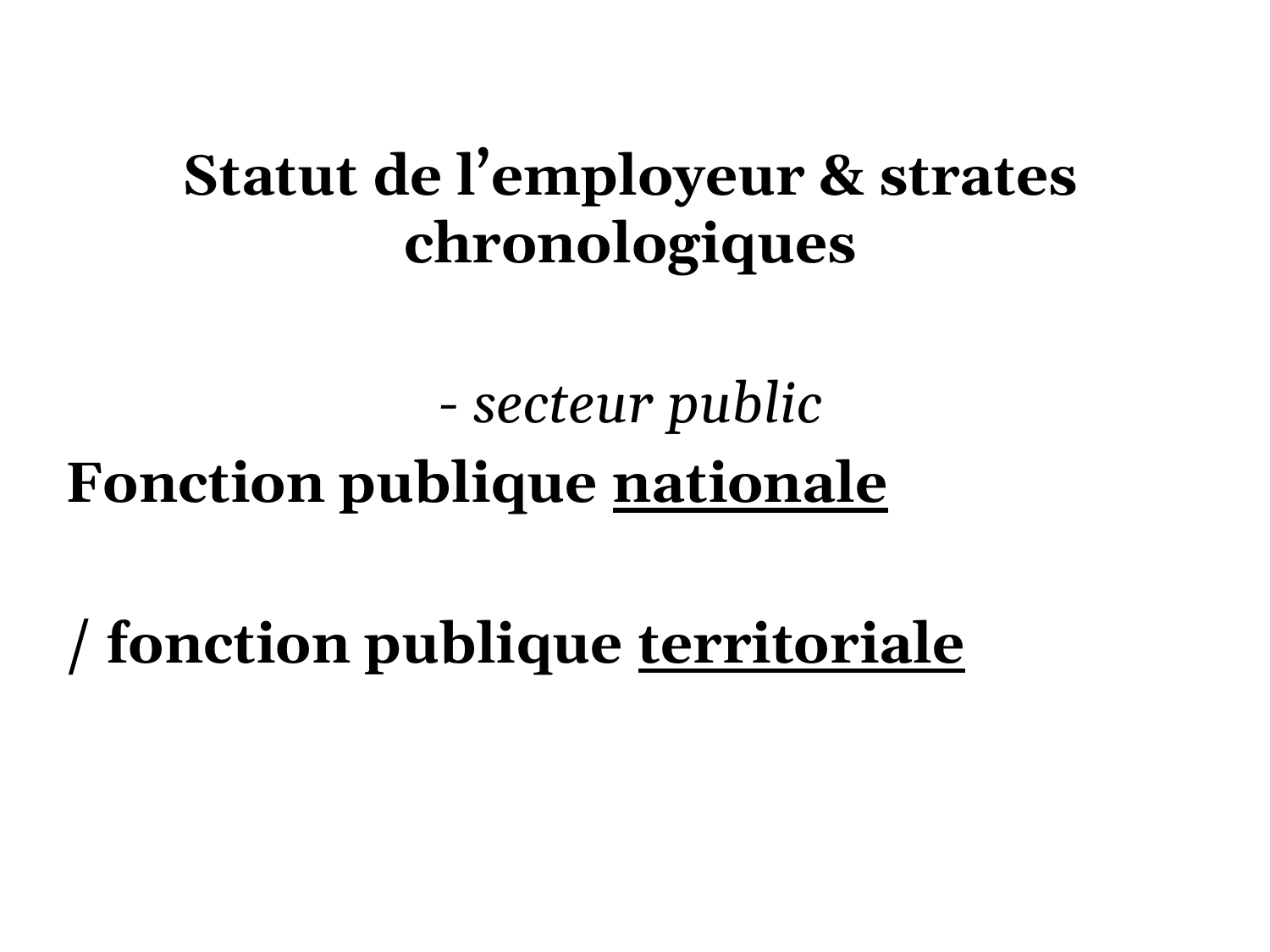

Statut de l’employeur & strates chronologiques

- secteur public
Fonction publique nationale

/ fonction publique territoriale